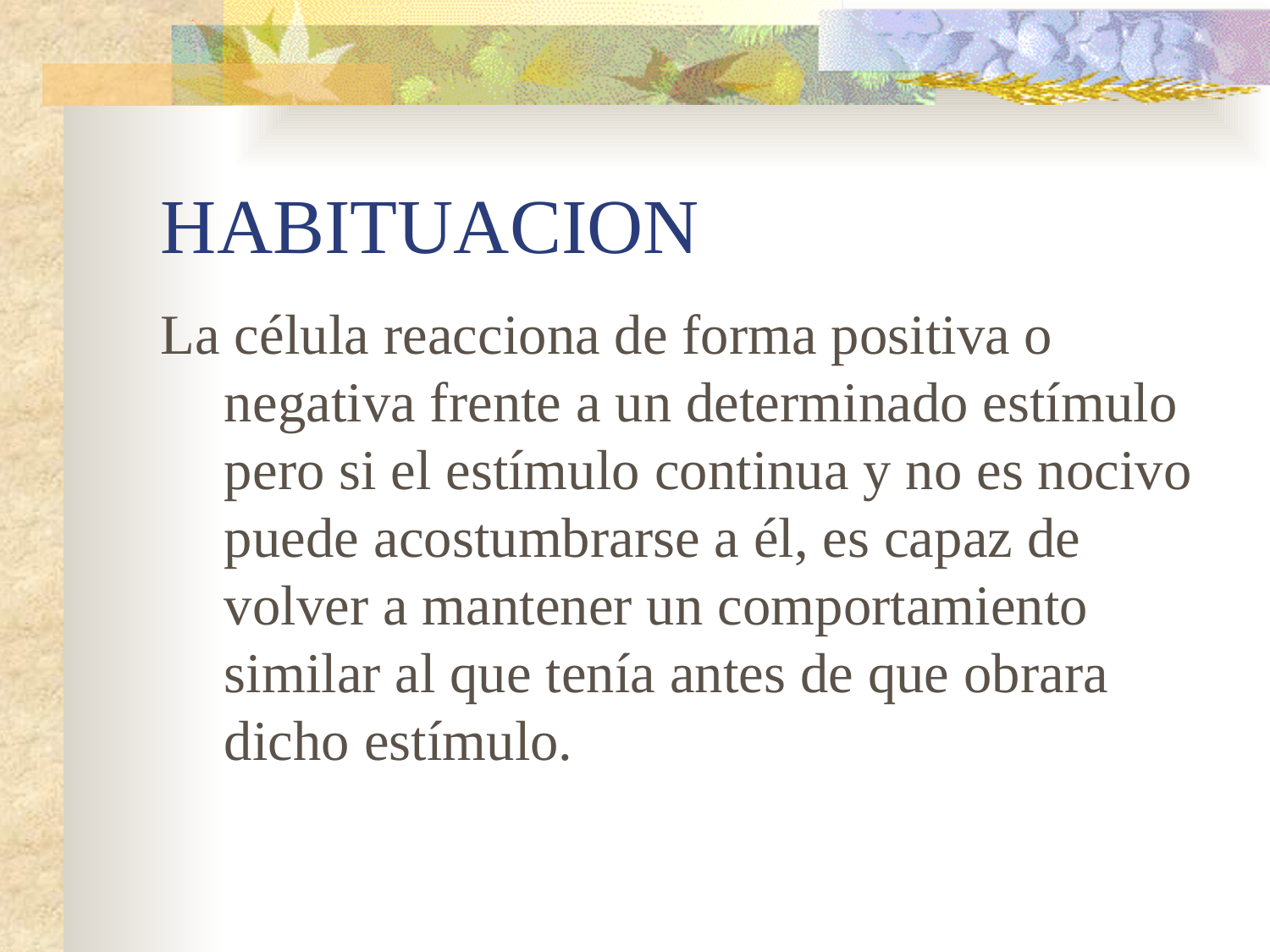

# HABITUACION
La célula reacciona de forma positiva o negativa frente a un determinado estímulo pero si el estímulo continua y no es nocivo puede acostumbrarse a él, es capaz de volver a mantener un comportamiento similar al que tenía antes de que obrara dicho estímulo.